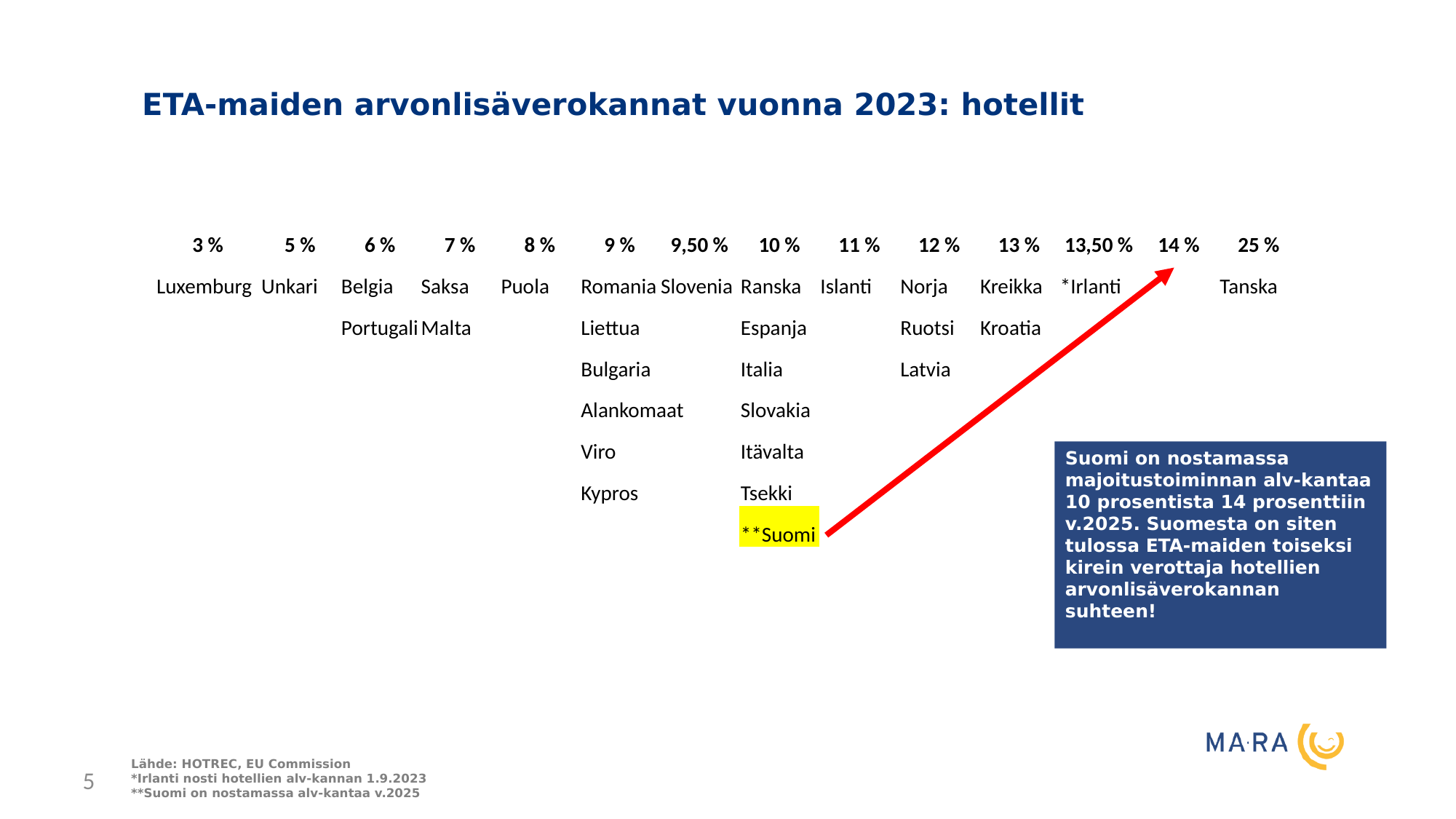

ETA-maiden arvonlisäverokannat vuonna 2023: hotellit
| 3 % | 5 % | 6 % | 7 % | 8 % | 9 % | 9,50 % | 10 % | 11 % | 12 % | 13 % | 13,50 % | 14 % | 25 % |
| --- | --- | --- | --- | --- | --- | --- | --- | --- | --- | --- | --- | --- | --- |
| Luxemburg | Unkari | Belgia | Saksa | Puola | Romania | Slovenia | Ranska | Islanti | Norja | Kreikka | \*Irlanti |  | Tanska |
|  |  | Portugali | Malta |  | Liettua |  | Espanja |  | Ruotsi | Kroatia |  |  |  |
|  |  |  |  |  | Bulgaria |  | Italia |  | Latvia |  |  |  |  |
|  |  |  |  |  | Alankomaat |  | Slovakia |  |  |  |  |  |  |
|  |  |  |  |  | Viro |  | Itävalta |  |  |  |  |  |  |
|  |  |  |  |  | Kypros |  | Tsekki |  |  |  |  |  |  |
|  |  |  |  |  |  |  | \*\*Suomi |  |  |  |  |  |  |
Suomi on nostamassa majoitustoiminnan alv-kantaa 10 prosentista 14 prosenttiin v.2025. Suomesta on siten tulossa ETA-maiden toiseksi kirein verottaja hotellien arvonlisäverokannan suhteen!

Lähde: HOTREC, EU Commission
*Irlanti nosti hotellien alv-kannan 1.9.2023
**Suomi on nostamassa alv-kantaa v.2025
5